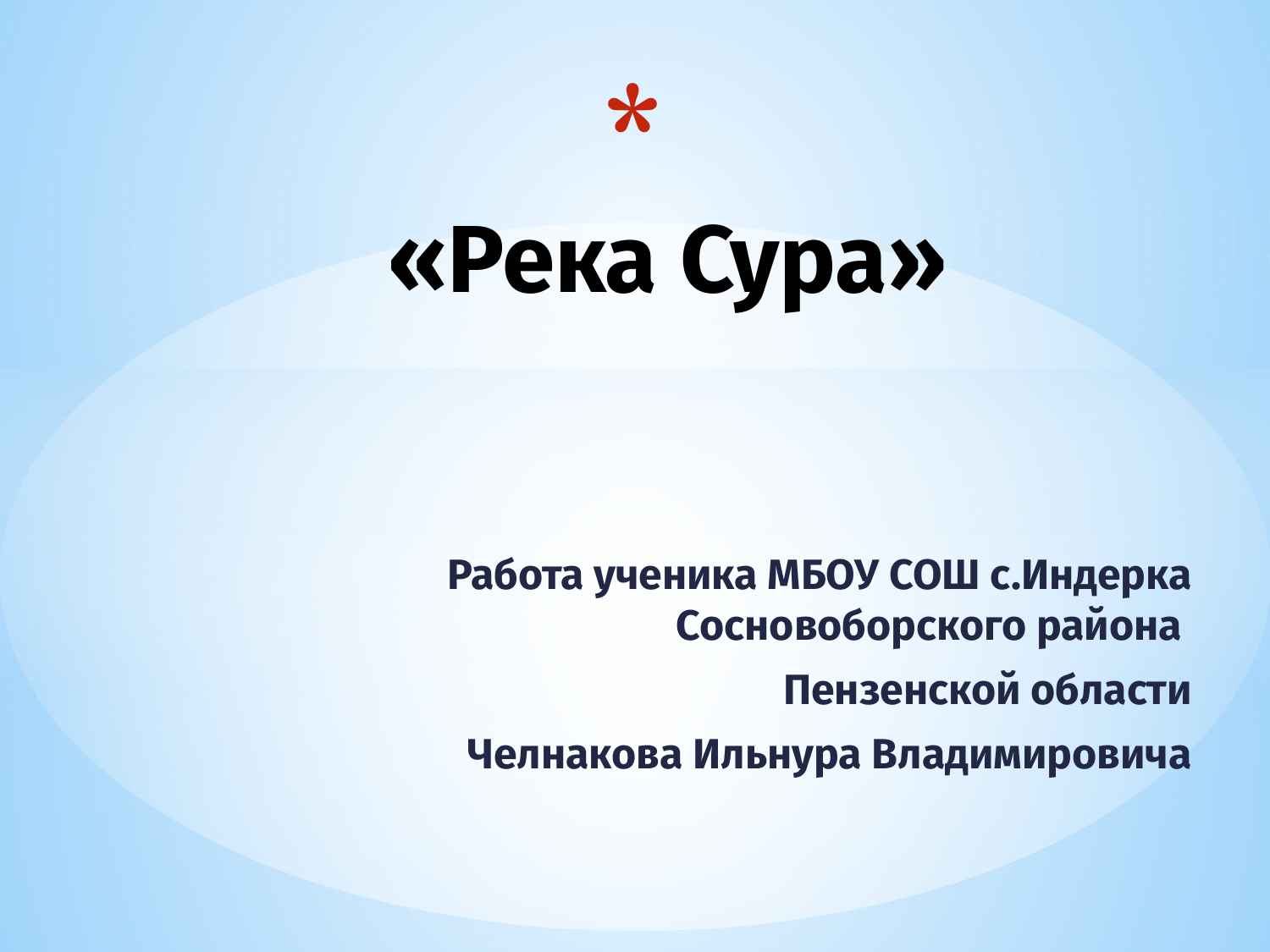

# «Река Сура»

Работа ученика МБОУ СОШ с.Индерка Сосновоборского района
Пензенской области
Челнакова Ильнура Владимировича